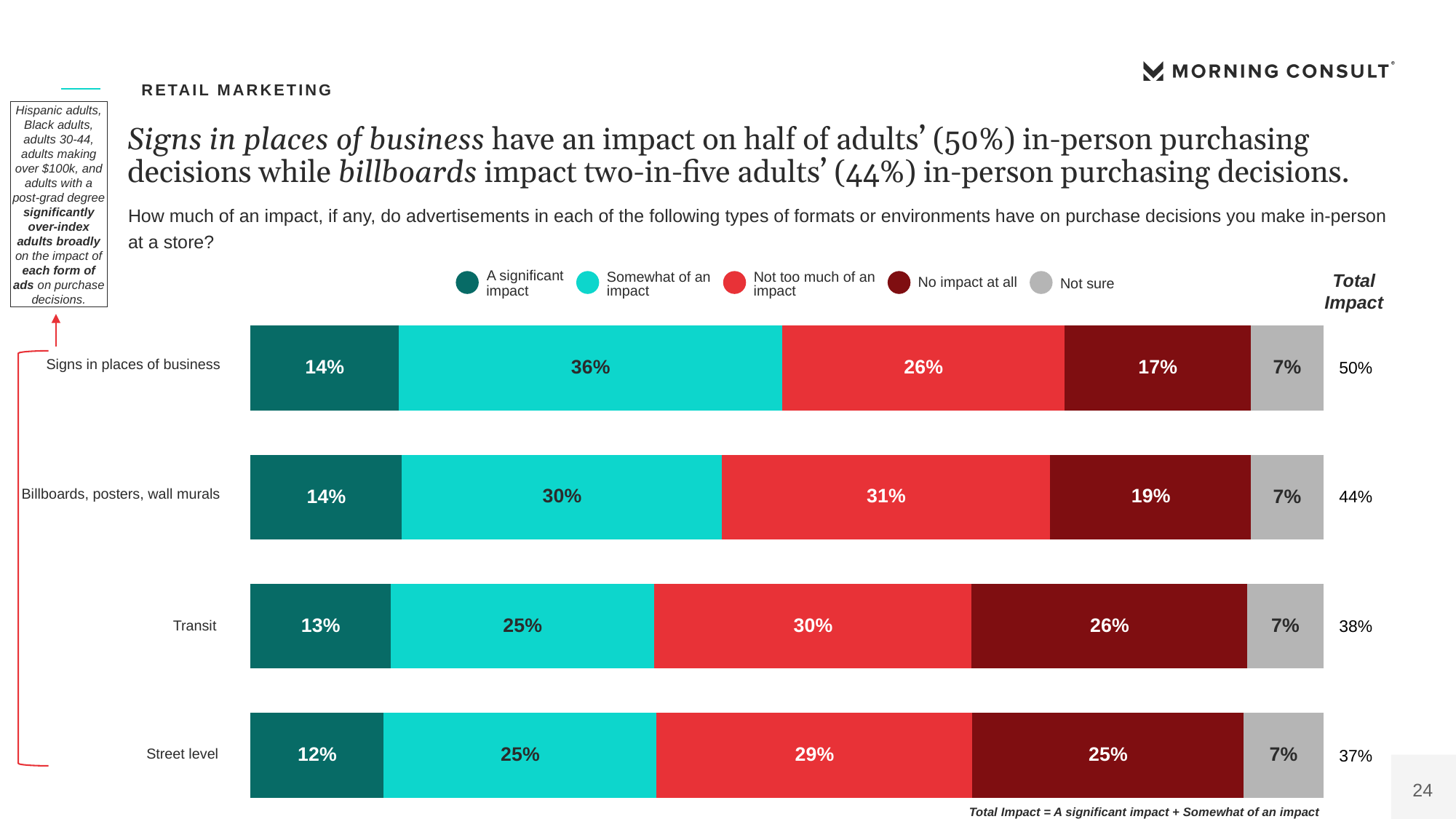

Out Of Home Advertising Association Of America 1864 Polling Presentation
OAAA13
  Retail marketing
Hispanic adults, Black adults, adults 30-44, adults making over $100k, and adults with a post-grad degree significantly over-index adults broadly on the impact of each form of ads on purchase decisions.
Signs in places of business have an impact on half of adults’ (50%) in-person purchasing decisions while billboards impact two-in-five adults’ (44%) in-person purchasing decisions.
How much of an impact, if any, do advertisements in each of the following types of formats or environments have on purchase decisions you make in-person at a store?
Total Impact
A significant

36%
26%
14%
17%
7%

30%
31%
19%
14%
7%

13%
25%
30%
26%
7%

12%
25%
29%
25%
7%

Somewhat of an
Not too much of an
No impact at all
Not sure
impact
impact
impact
| 50% |
| --- |
| 44% |
| 38% |
| 37% |

Signs in places of business
Billboards, posters, wall murals
Transit
Street level
Total Impact = A significant impact + Somewhat of an impact